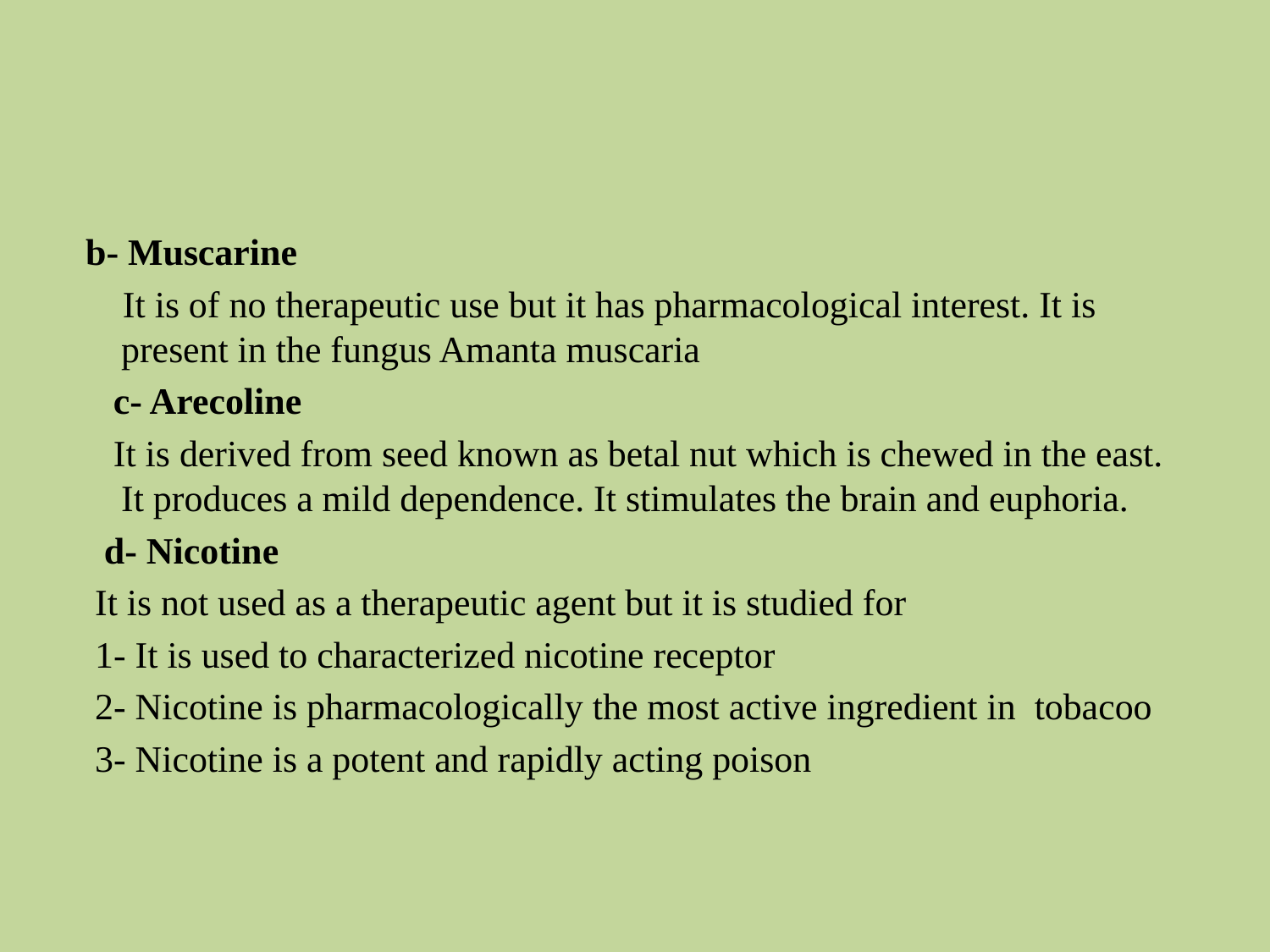

#
 b- Muscarine
     It is of no therapeutic use but it has pharmacological interest. It is present in the fungus Amanta muscaria
    c- Arecoline
    It is derived from seed known as betal nut which is chewed in the east. It produces a mild dependence. It stimulates the brain and euphoria.
   d- Nicotine
  It is not used as a therapeutic agent but it is studied for
  1- It is used to characterized nicotine receptor
  2- Nicotine is pharmacologically the most active ingredient in  tobacoo
  3- Nicotine is a potent and rapidly acting poison